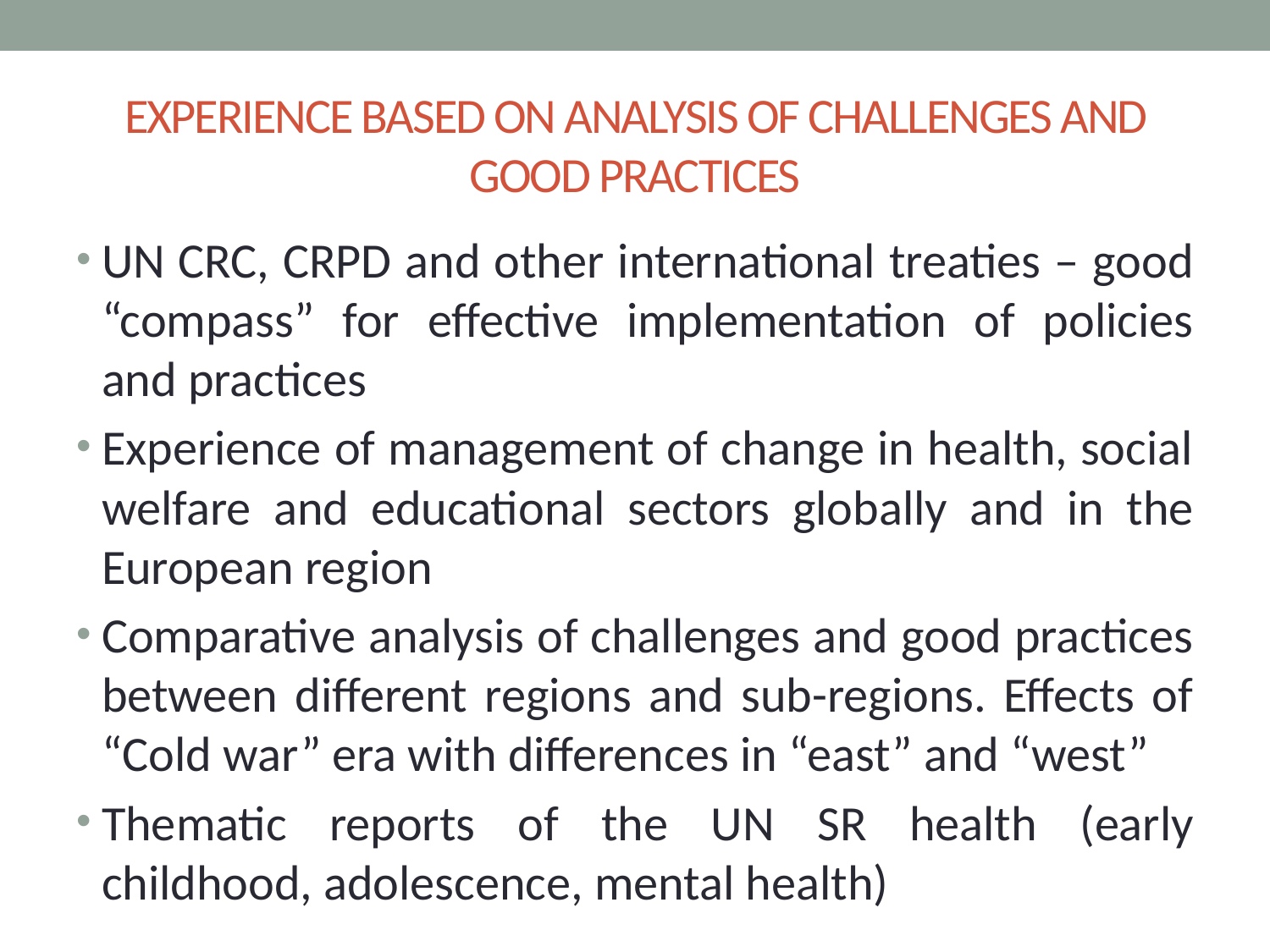

# EXPERIENCE BASED ON ANALYSIS OF CHALLENGES AND GOOD PRACTICES
UN CRC, CRPD and other international treaties – good “compass” for effective implementation of policies and practices
Experience of management of change in health, social welfare and educational sectors globally and in the European region
Comparative analysis of challenges and good practices between different regions and sub-regions. Effects of “Cold war” era with differences in “east” and “west”
Thematic reports of the UN SR health (early childhood, adolescence, mental health)